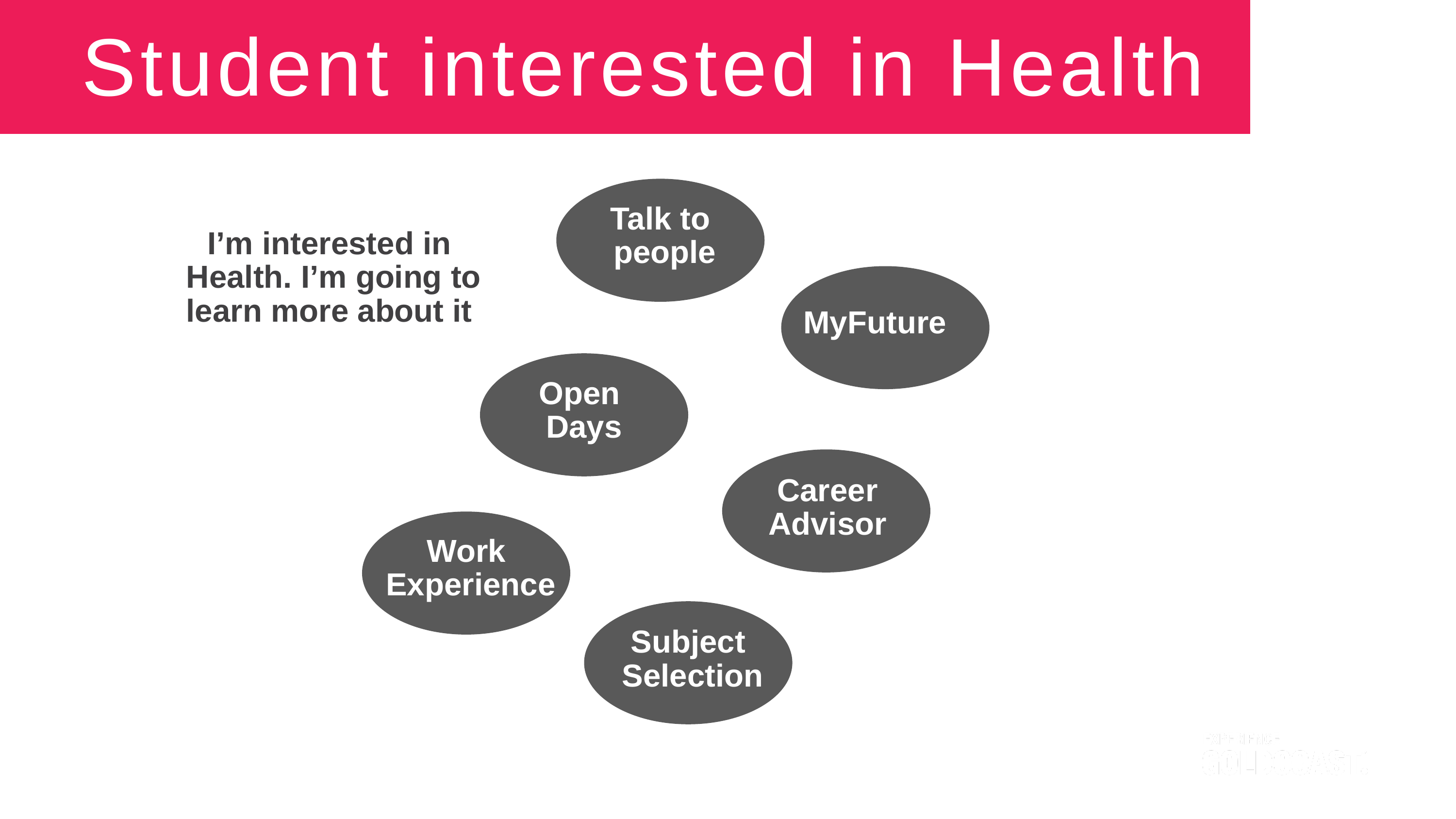

Student interested in Health

Talk to
 people
I’m interested in
Health. I’m going to learn more about it

MyFuture

Open
Days

Career
Advisor

Work
 Experience

Subject
 Selection